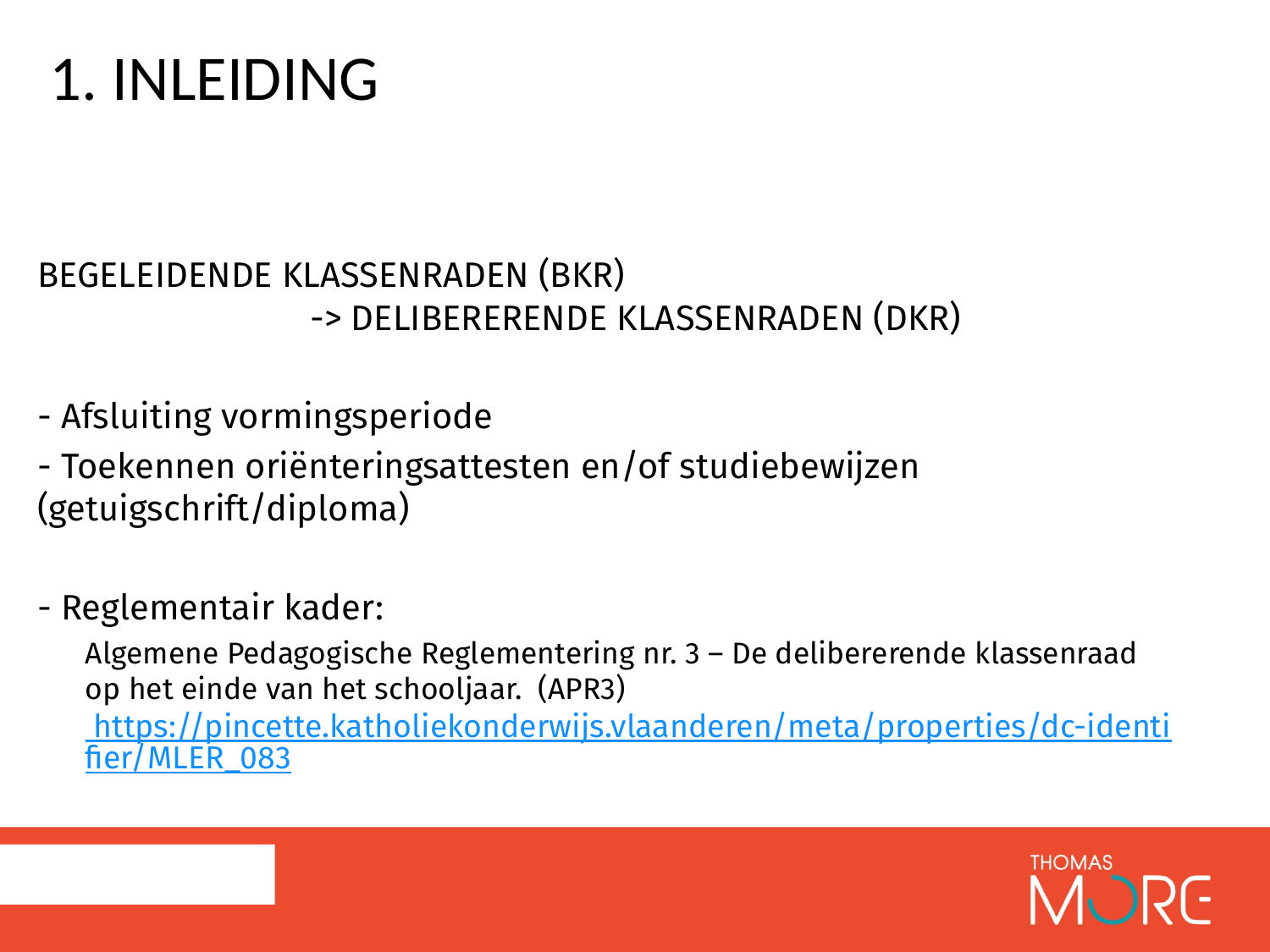

# 1. INLEIDING
BEGELEIDENDE KLASSENRADEN (BKR)
		  -> DELIBERERENDE KLASSENRADEN (DKR)

- Afsluiting vormingsperiode
- Toekennen oriënteringsattesten en/of studiebewijzen (getuigschrift/diploma)

- Reglementair kader:
Algemene Pedagogische Reglementering nr. 3 – De delibererende klassenraad op het einde van het schooljaar.  (APR3) https://pincette.katholiekonderwijs.vlaanderen/meta/properties/dc-identifier/MLER_083